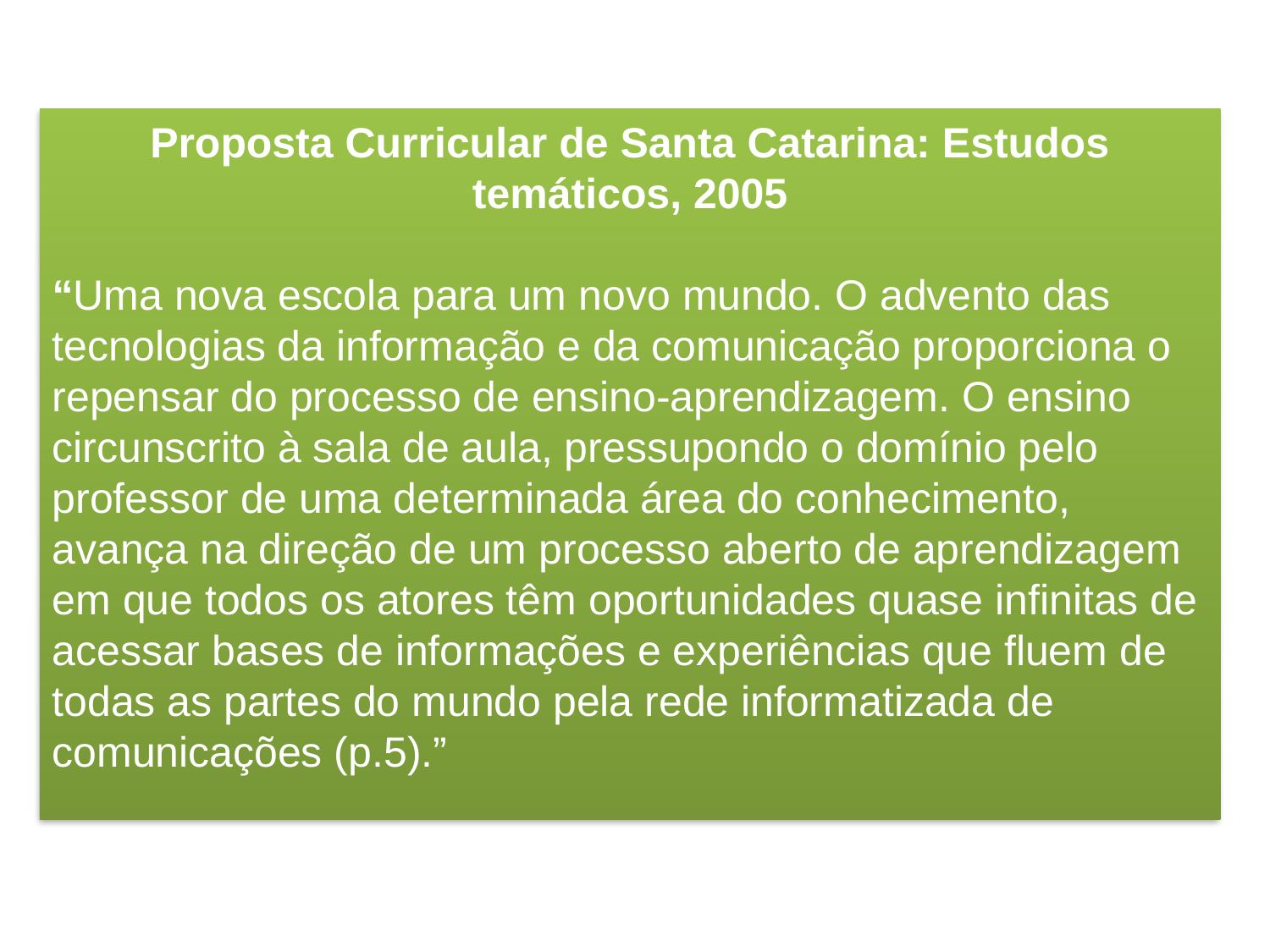

Proposta Curricular de Santa Catarina: Estudos temáticos, 2005

“Uma nova escola para um novo mundo. O advento das tecnologias da informação e da comunicação proporciona o repensar do processo de ensino-aprendizagem. O ensino circunscrito à sala de aula, pressupondo o domínio pelo professor de uma determinada área do conhecimento, avança na direção de um processo aberto de aprendizagem em que todos os atores têm oportunidades quase infinitas de acessar bases de informações e experiências que fluem de todas as partes do mundo pela rede informatizada de comunicações (p.5).”